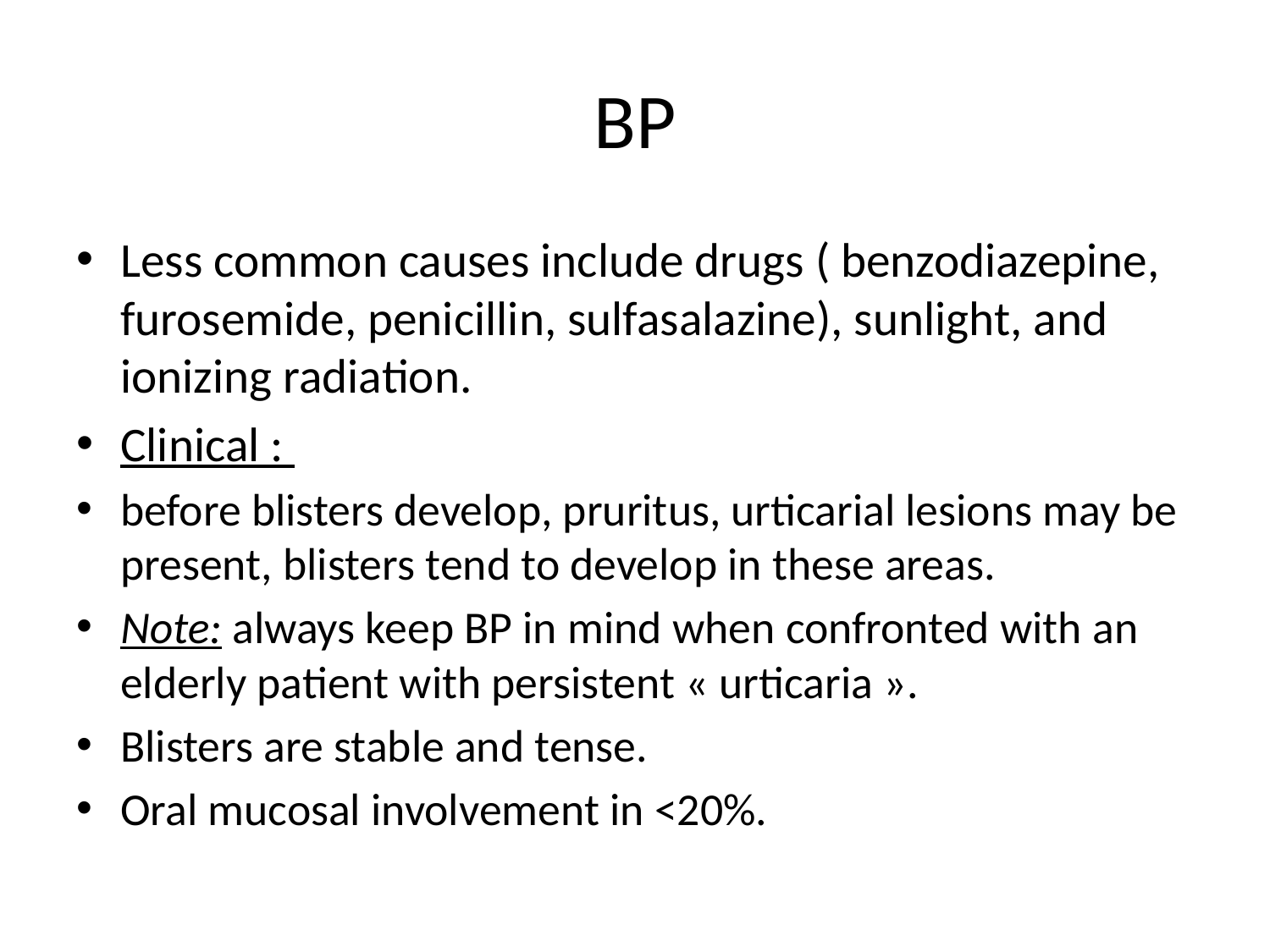

# BP
Less common causes include drugs ( benzodiazepine, furosemide, penicillin, sulfasalazine), sunlight, and ionizing radiation.
Clinical :
before blisters develop, pruritus, urticarial lesions may be present, blisters tend to develop in these areas.
Note: always keep BP in mind when confronted with an elderly patient with persistent « urticaria ».
Blisters are stable and tense.
Oral mucosal involvement in <20%.